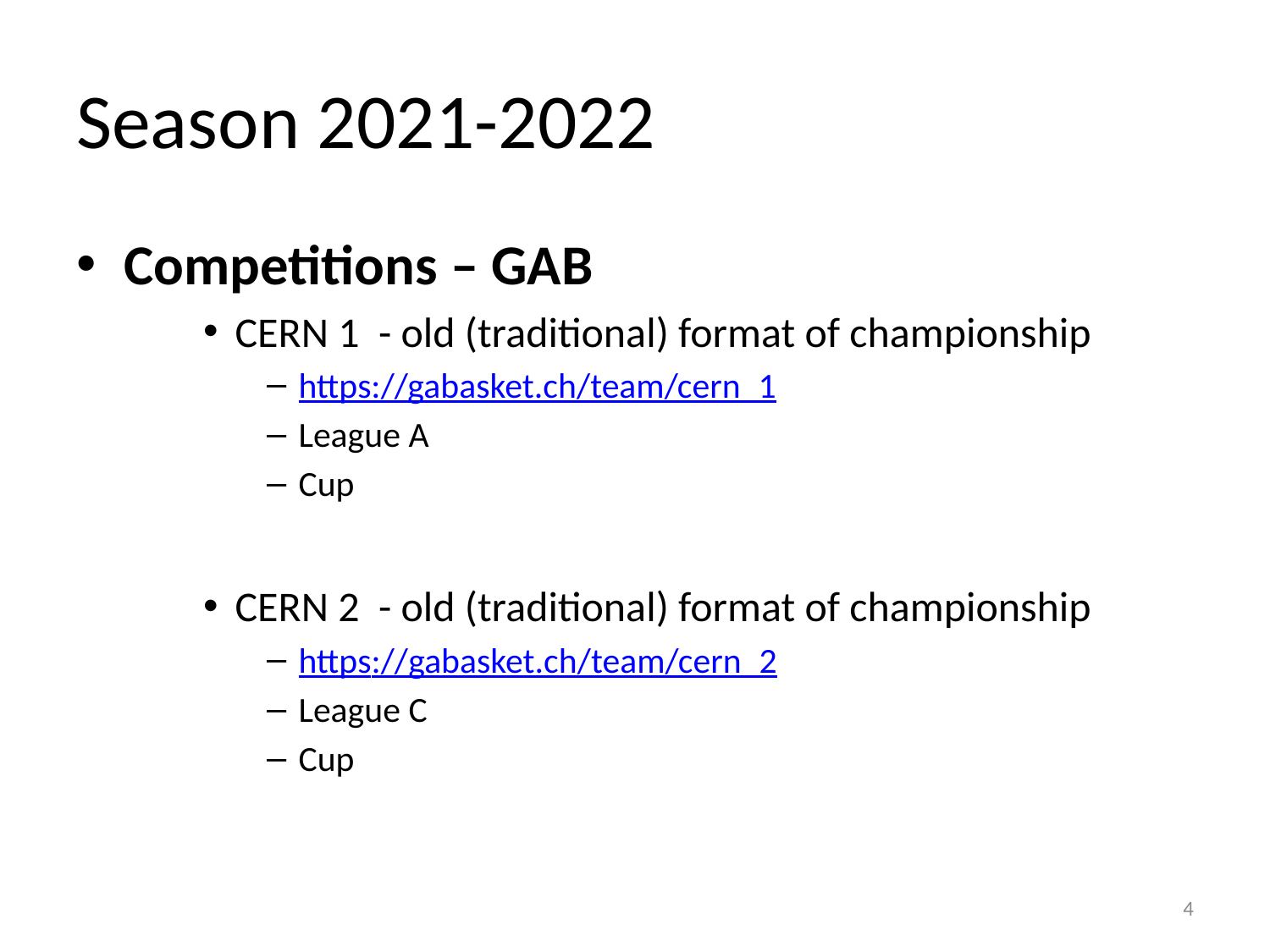

# Season 2021-2022
Competitions – GAB
CERN 1  - old (traditional) format of championship
https://gabasket.ch/team/cern_1
League A
Cup

CERN 2  - old (traditional) format of championship
https://gabasket.ch/team/cern_2
League C
Cup

4